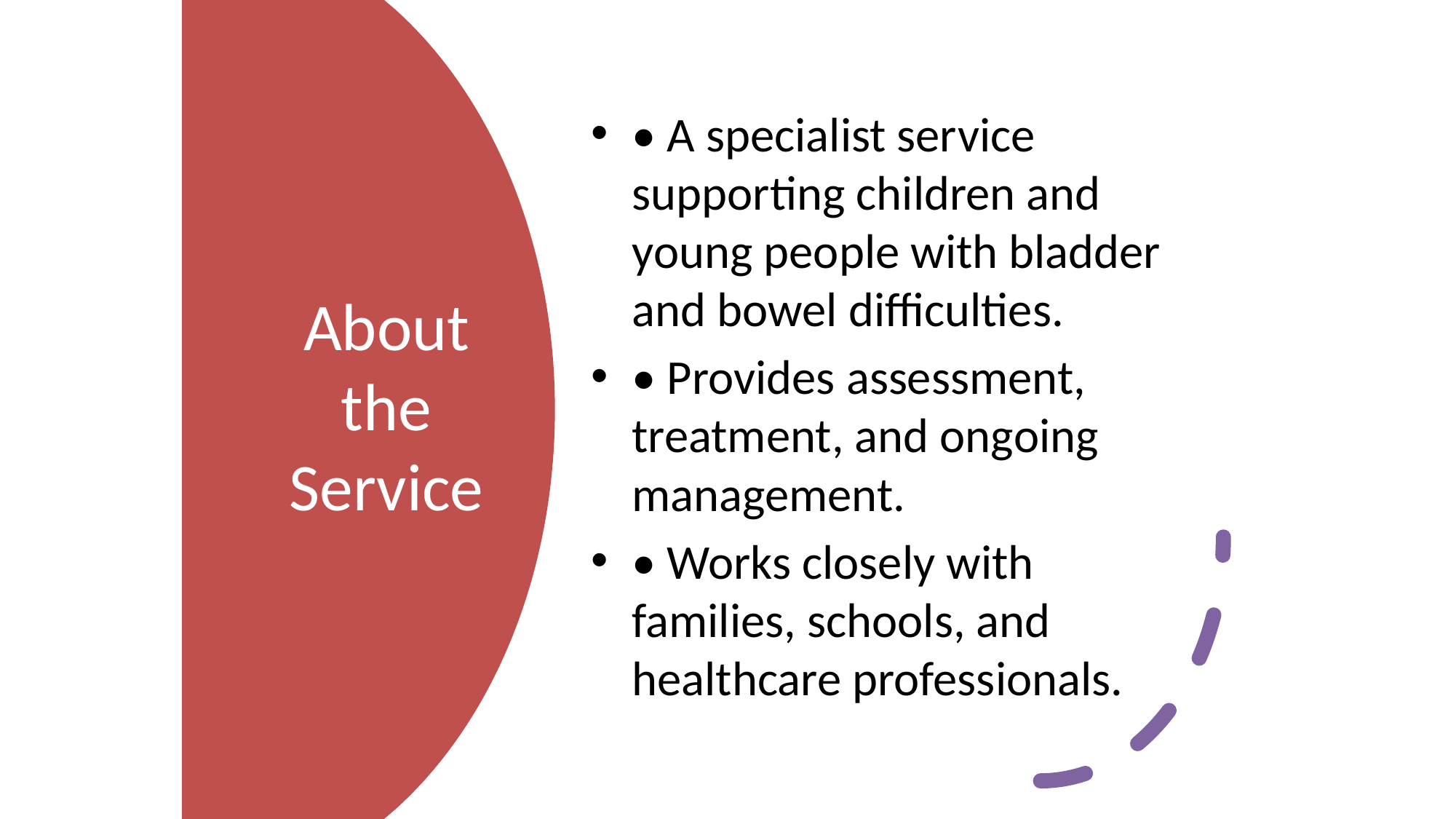

• A specialist service supporting children and young people with bladder and bowel difficulties.
• Provides assessment, treatment, and ongoing management.
• Works closely with families, schools, and healthcare professionals.
# About the Service